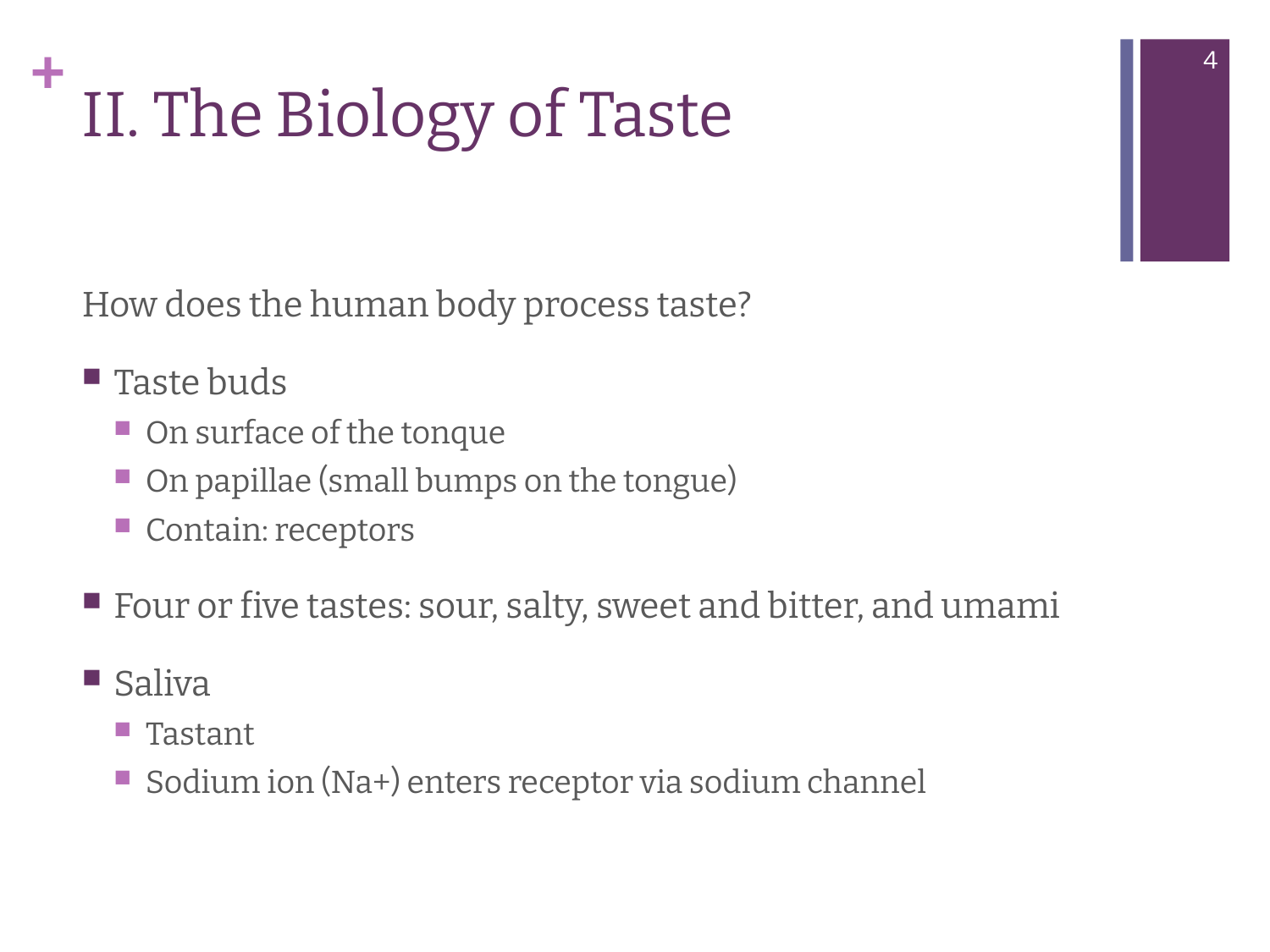

4
# II. The Biology of Taste
How does the human body process taste?
Taste buds
On surface of the tonque
On papillae (small bumps on the tongue)
Contain: receptors
Four or five tastes: sour, salty, sweet and bitter, and umami
Saliva
Tastant
Sodium ion (Na+) enters receptor via sodium channel